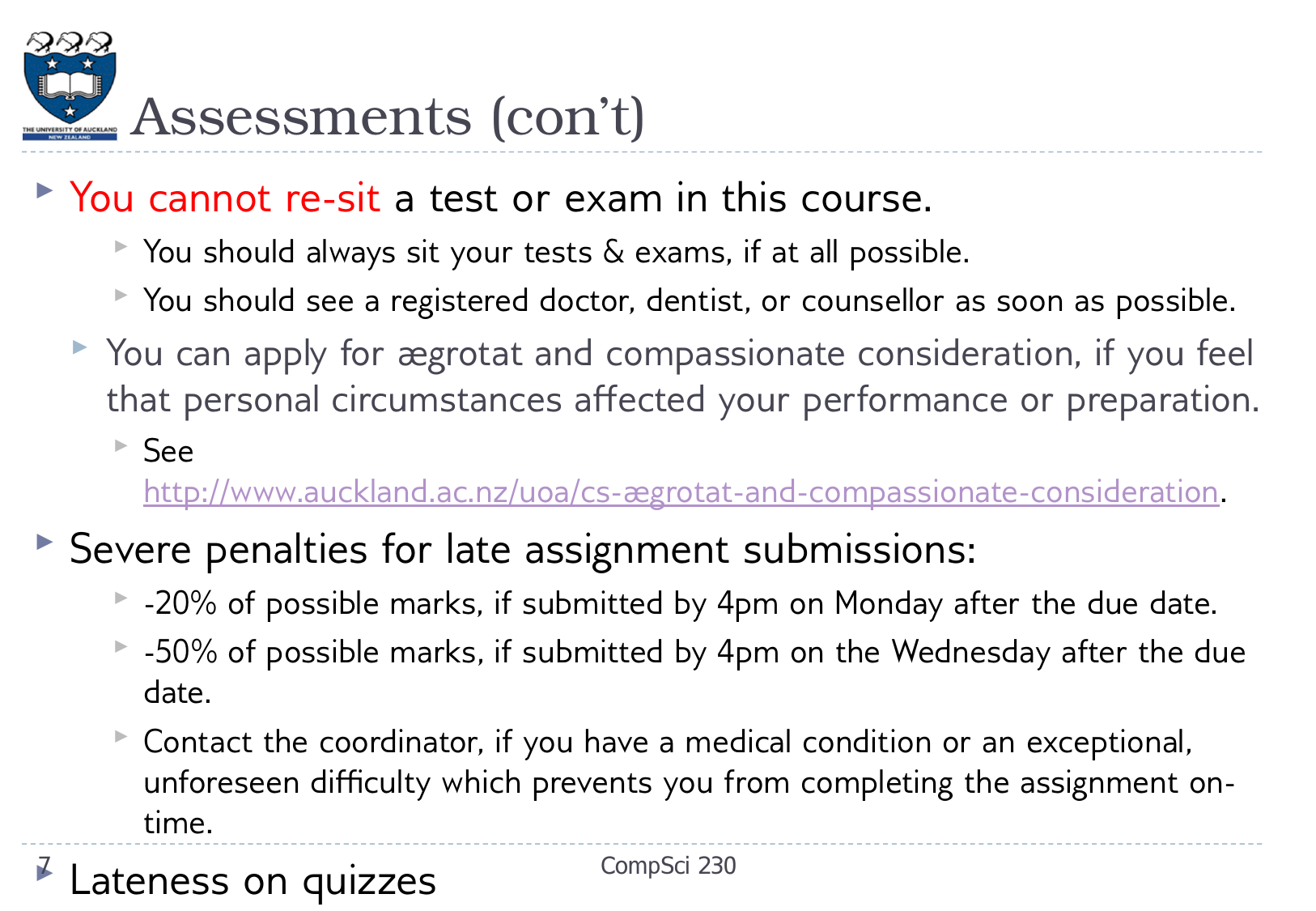

# Assessments (con’t)
You cannot re-sit a test or exam in this course.
You should always sit your tests & exams, if at all possible.
You should see a registered doctor, dentist, or counsellor as soon as possible.
You can apply for aegrotat and compassionate consideration, if you feel that personal circumstances affected your performance or preparation.
See http://www.auckland.ac.nz/uoa/cs-aegrotat-and-compassionate-consideration.
Severe penalties for late assignment submissions:
-20% of possible marks, if submitted by 4pm on Monday after the due date.
-50% of possible marks, if submitted by 4pm on the Wednesday after the due date.
Contact the coordinator, if you have a medical condition or an exceptional, unforeseen difficulty which prevents you from completing the assignment on-time.
Lateness on quizzes
We release the answers on the due date, so we cannot allow late submissions.
7
CompSci 230